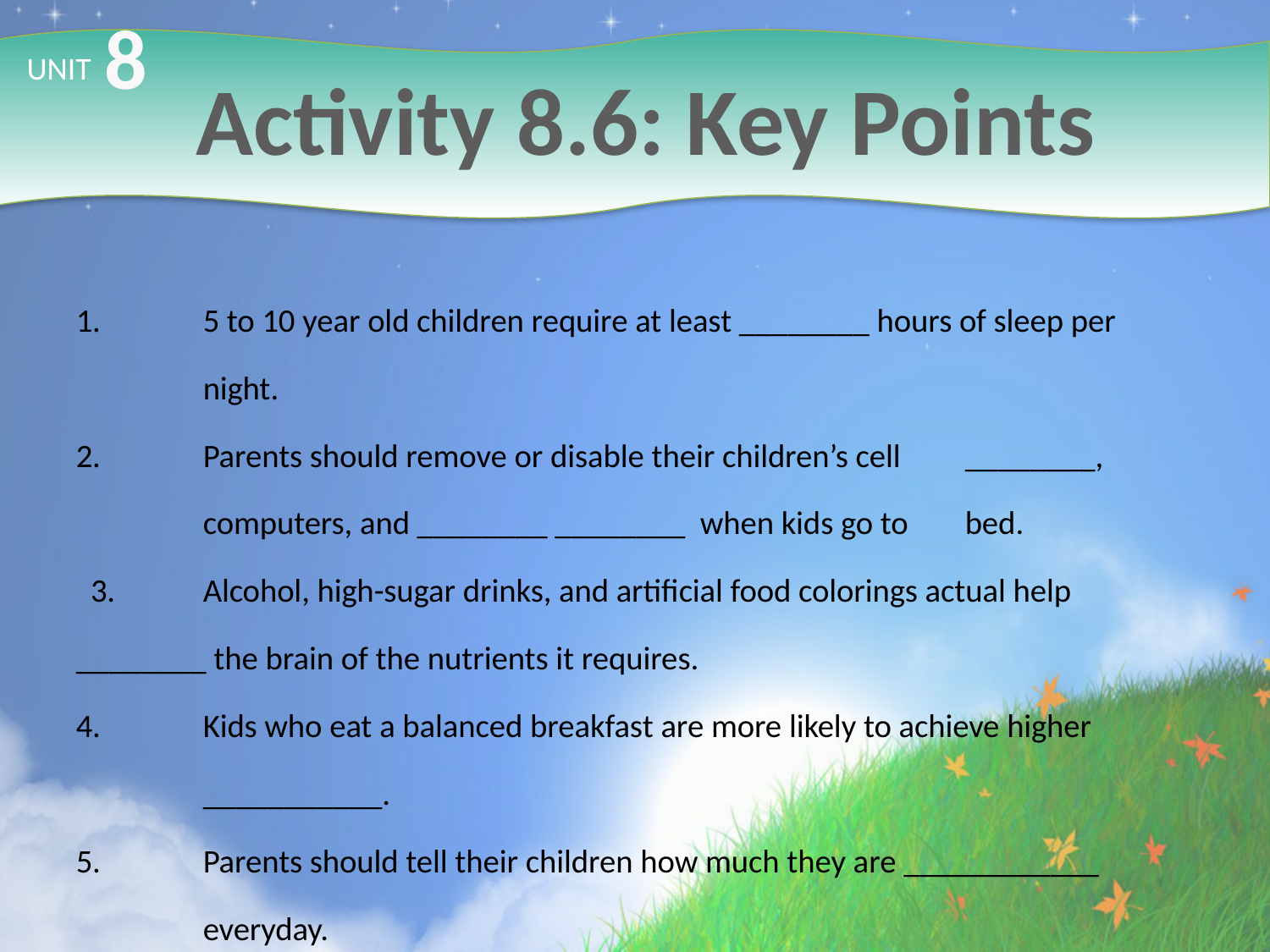

8

# Activity 8.6: Key Points
UNIT
1.	5 to 10 year old children require at least ________ hours of sleep per 	night.
2.	Parents should remove or disable their children’s cell 	________, 	computers, and ________ ________  when kids go to 	bed.
  3.	Alcohol, high-sugar drinks, and artificial food colorings actual help 	________ the brain of the nutrients it requires.
4.	Kids who eat a balanced breakfast are more likely to achieve higher 	___________.
5. 	Parents should tell their children how much they are ____________ 	everyday.
	  ten        grades         phones	       video games        drain        loved